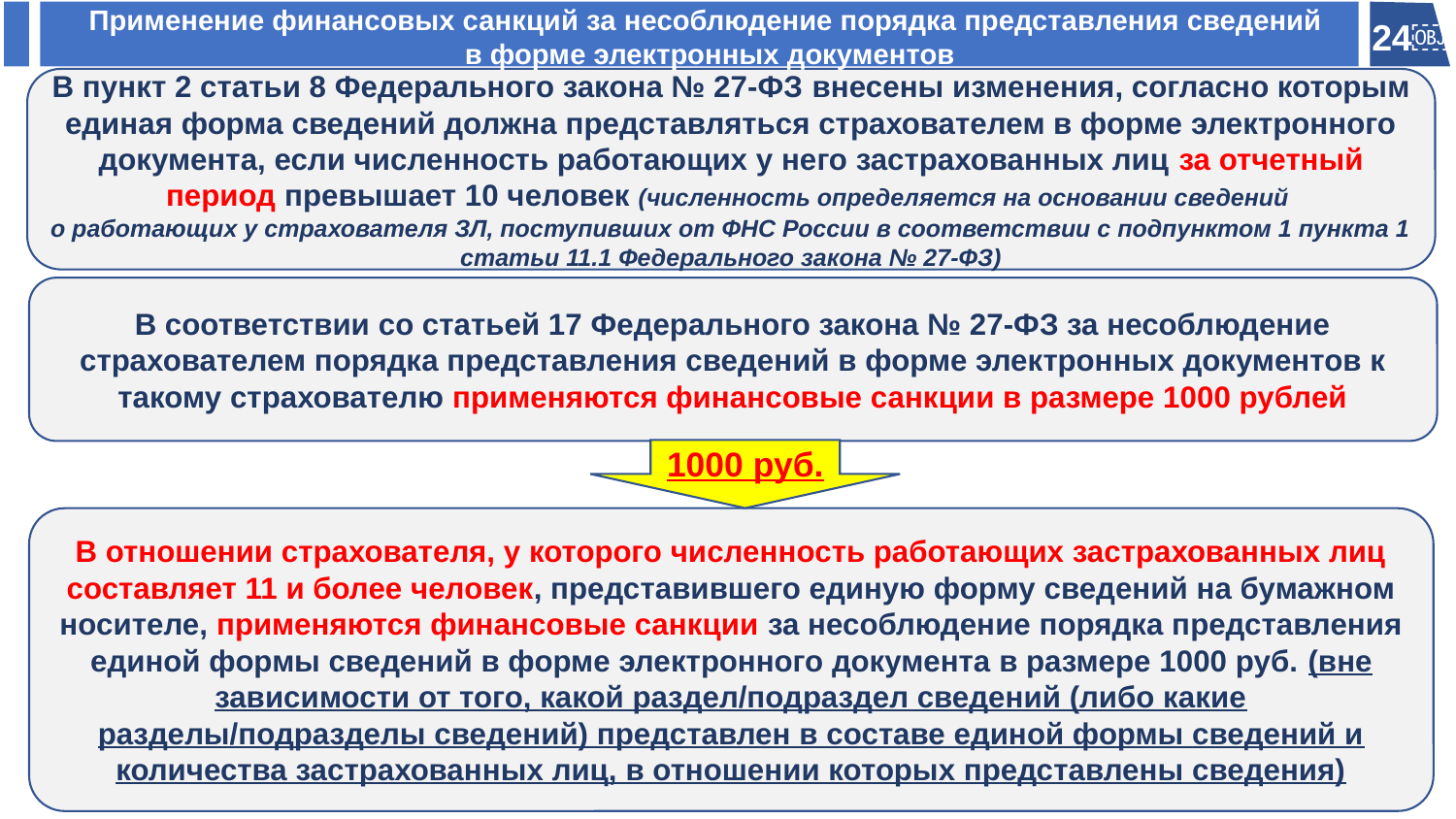

Применение финансовых санкций за несоблюдение порядка представления сведений
в форме электронных документов

24￼
В пункт 2 статьи 8 Федерального закона № 27-ФЗ внесены изменения, согласно которым единая форма сведений должна представляться страхователем в форме электронного документа, если численность работающих у него застрахованных лиц за отчетный период превышает 10 человек (численность определяется на основании сведений
о работающих у страхователя ЗЛ, поступивших от ФНС России в соответствии с подпунктом 1 пункта 1 статьи 11.1 Федерального закона № 27-ФЗ)
В соответствии со статьей 17 Федерального закона № 27-ФЗ за несоблюдение страхователем порядка представления сведений в форме электронных документов к такому страхователю применяются финансовые санкции в размере 1000 рублей
1000 руб.
В отношении страхователя, у которого численность работающих застрахованных лиц составляет 11 и более человек, представившего единую форму сведений на бумажном носителе, применяются финансовые санкции за несоблюдение порядка представления единой формы сведений в форме электронного документа в размере 1000 руб. (вне зависимости от того, какой раздел/подраздел сведений (либо какие разделы/подразделы сведений) представлен в составе единой формы сведений и количества застрахованных лиц, в отношении которых представлены сведения)